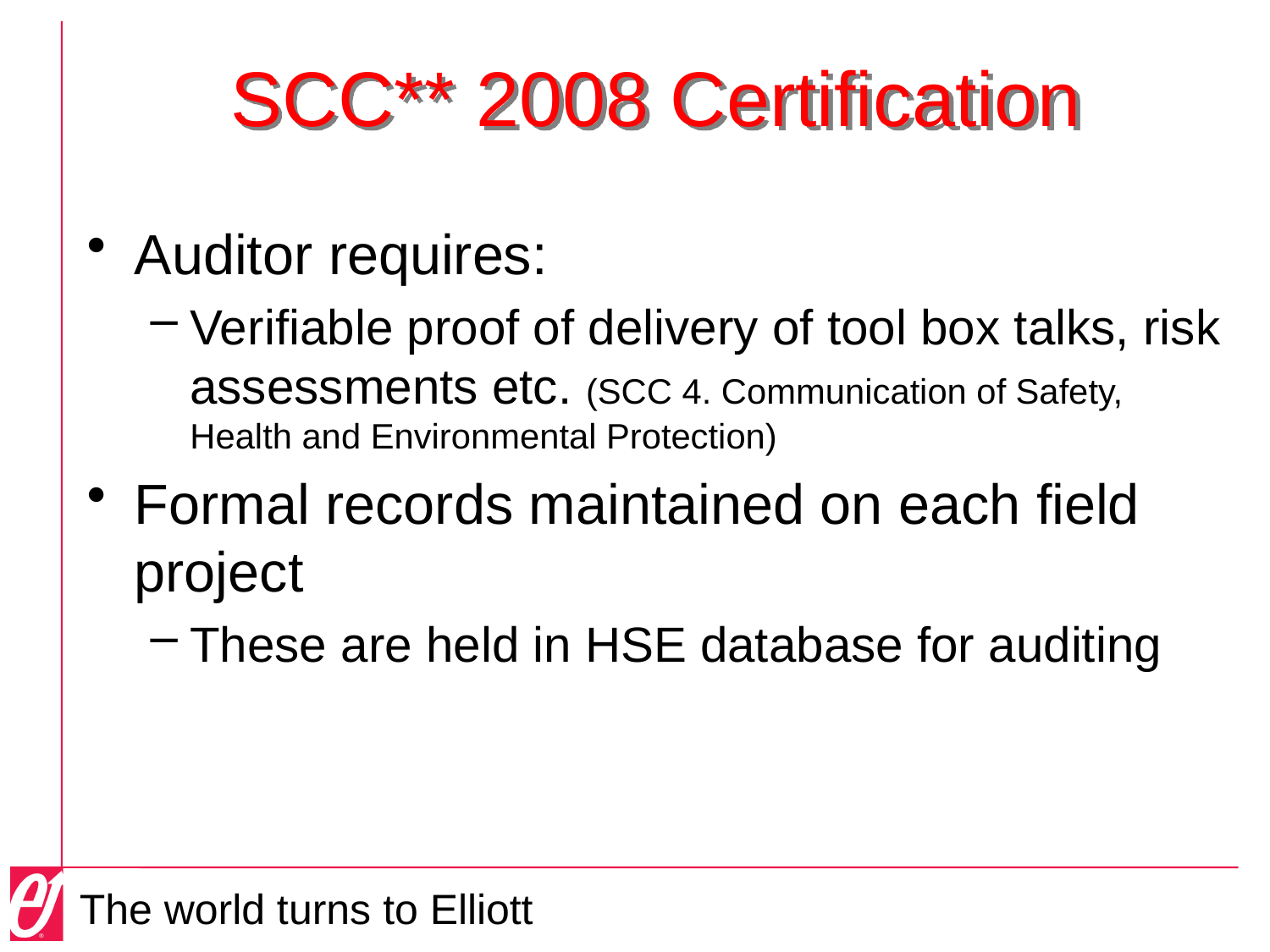

# SCC** 2008 Certification
Auditor requires:
Verifiable proof of delivery of tool box talks, risk assessments etc. (SCC 4. Communication of Safety, Health and Environmental Protection)
Formal records maintained on each field project
These are held in HSE database for auditing